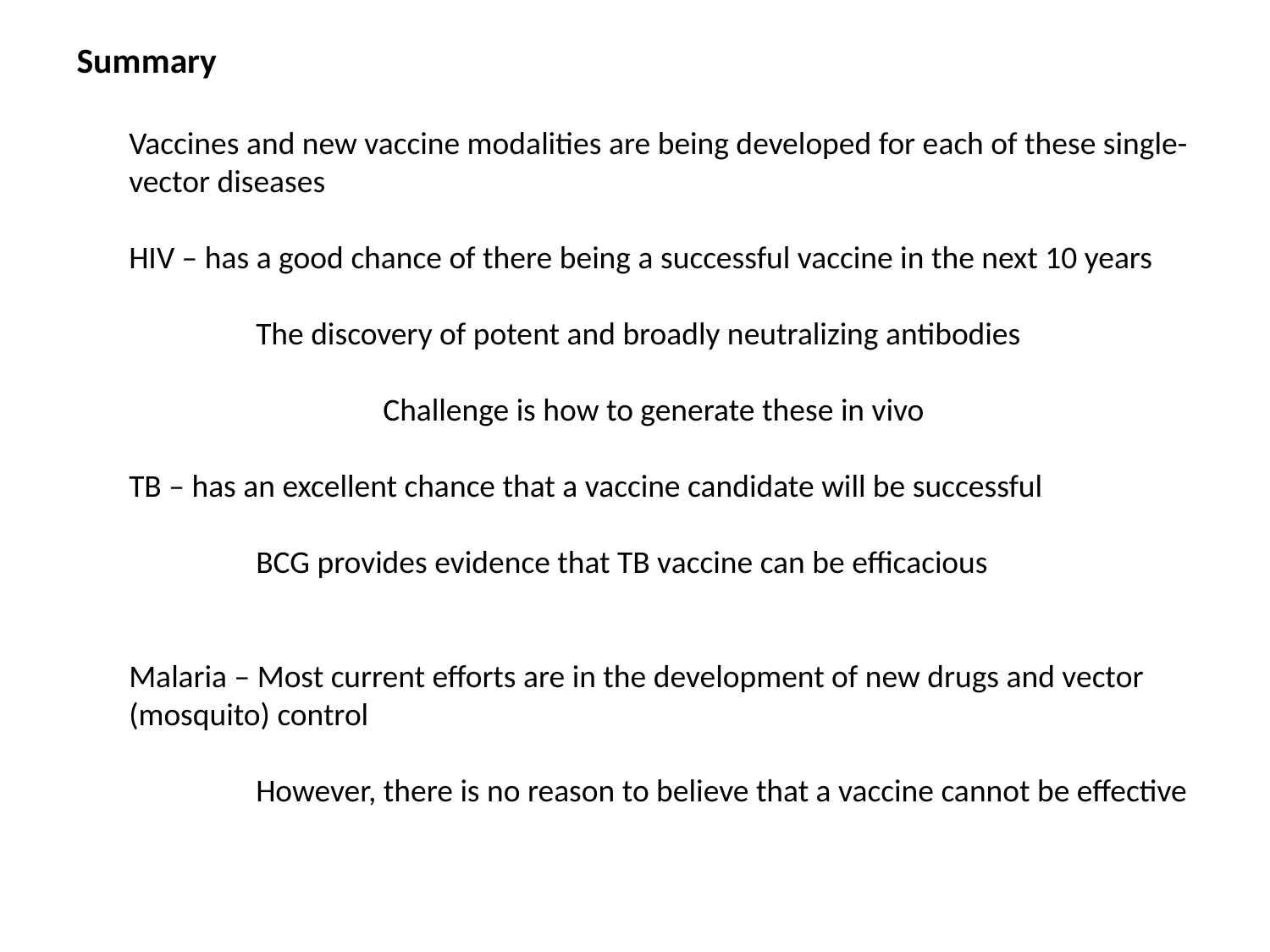

Summary
Vaccines and new vaccine modalities are being developed for each of these single-vector diseases

HIV – has a good chance of there being a successful vaccine in the next 10 years

	The discovery of potent and broadly neutralizing antibodies

		Challenge is how to generate these in vivo

TB – has an excellent chance that a vaccine candidate will be successful

	BCG provides evidence that TB vaccine can be efficacious

Malaria – Most current efforts are in the development of new drugs and vector (mosquito) control

	However, there is no reason to believe that a vaccine cannot be effective